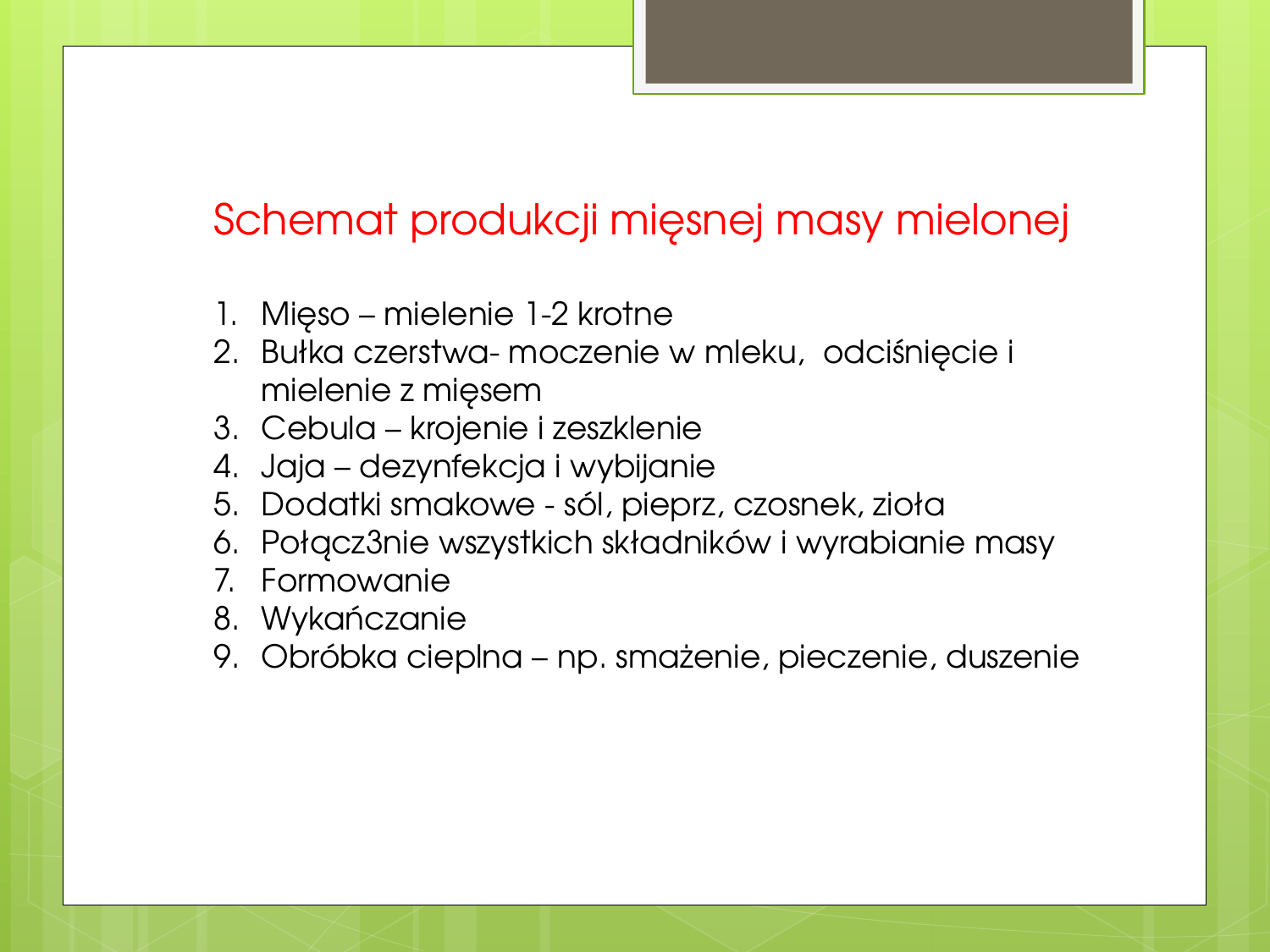

Schemat produkcji mięsnej masy mielonej

Mięso – mielenie 1-2 krotne
Bułka czerstwa- moczenie w mleku,  odciśnięcie i mielenie z mięsem
Cebula – krojenie i zeszklenie
Jaja – dezynfekcja i wybijanie
Dodatki smakowe - sól, pieprz, czosnek, zioła
Połącz3nie wszystkich składników i wyrabianie masy
Formowanie
Wykańczanie
Obróbka cieplna – np. smażenie, pieczenie, duszenie